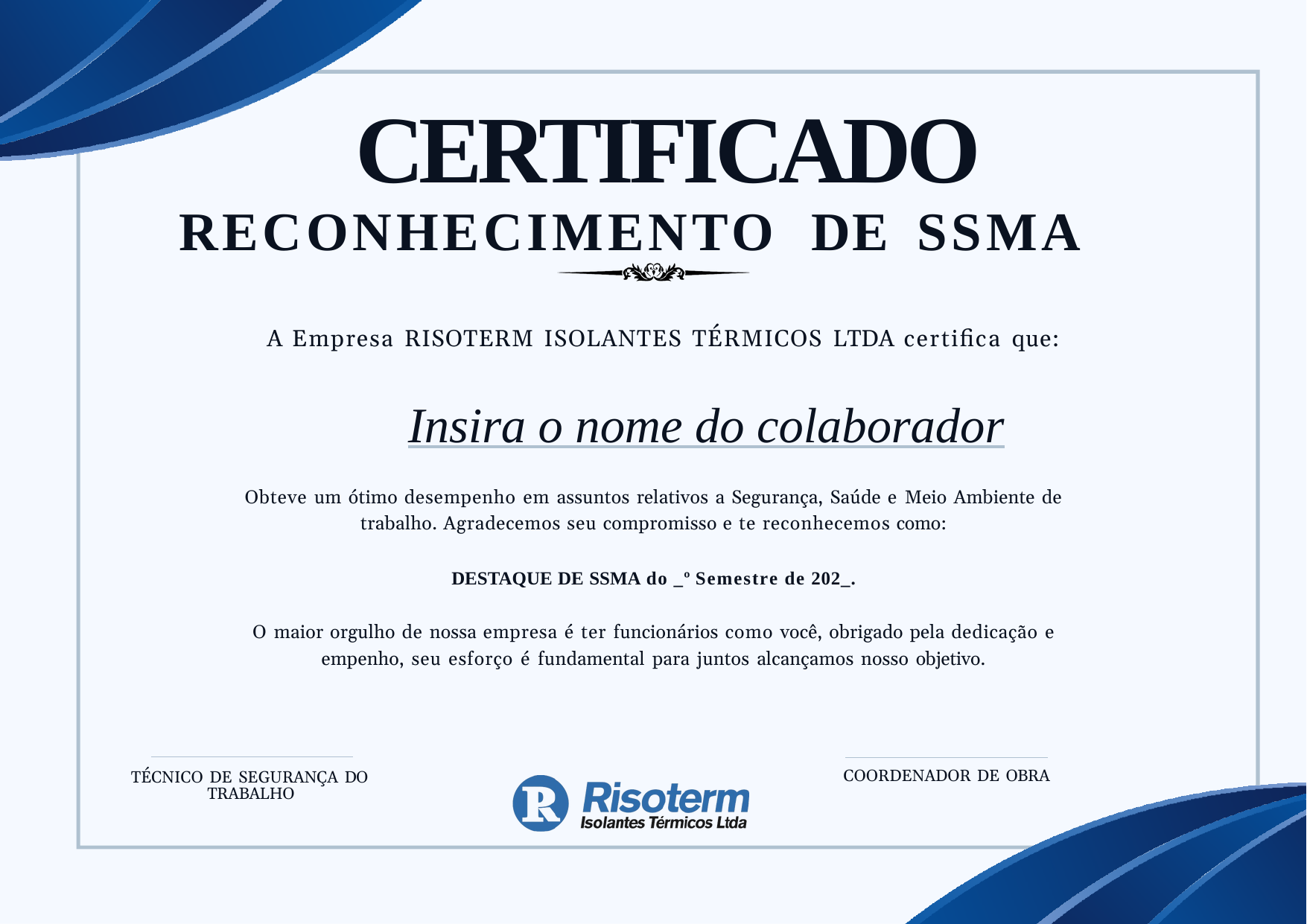

# CERTIFICADO
RECONHECIMENTO	DE	SSMA
A Empresa RISOTERM ISOLANTES TÉRMICOS LTDA certifica que:
	Insira o nome do colaborador
Obteve um ótimo desempenho em assuntos relativos a Segurança, Saúde e Meio Ambiente de trabalho. Agradecemos seu compromisso e te reconhecemos como:

DESTAQUE DE SSMA do _º Semestre de 202_.

O maior orgulho de nossa empresa é ter funcionários como você, obrigado pela dedicação e empenho, seu esforço é fundamental para juntos alcançamos nosso objetivo.
COORDENADOR DE OBRA
TÉCNICO DE SEGURANÇA DO TRABALHO